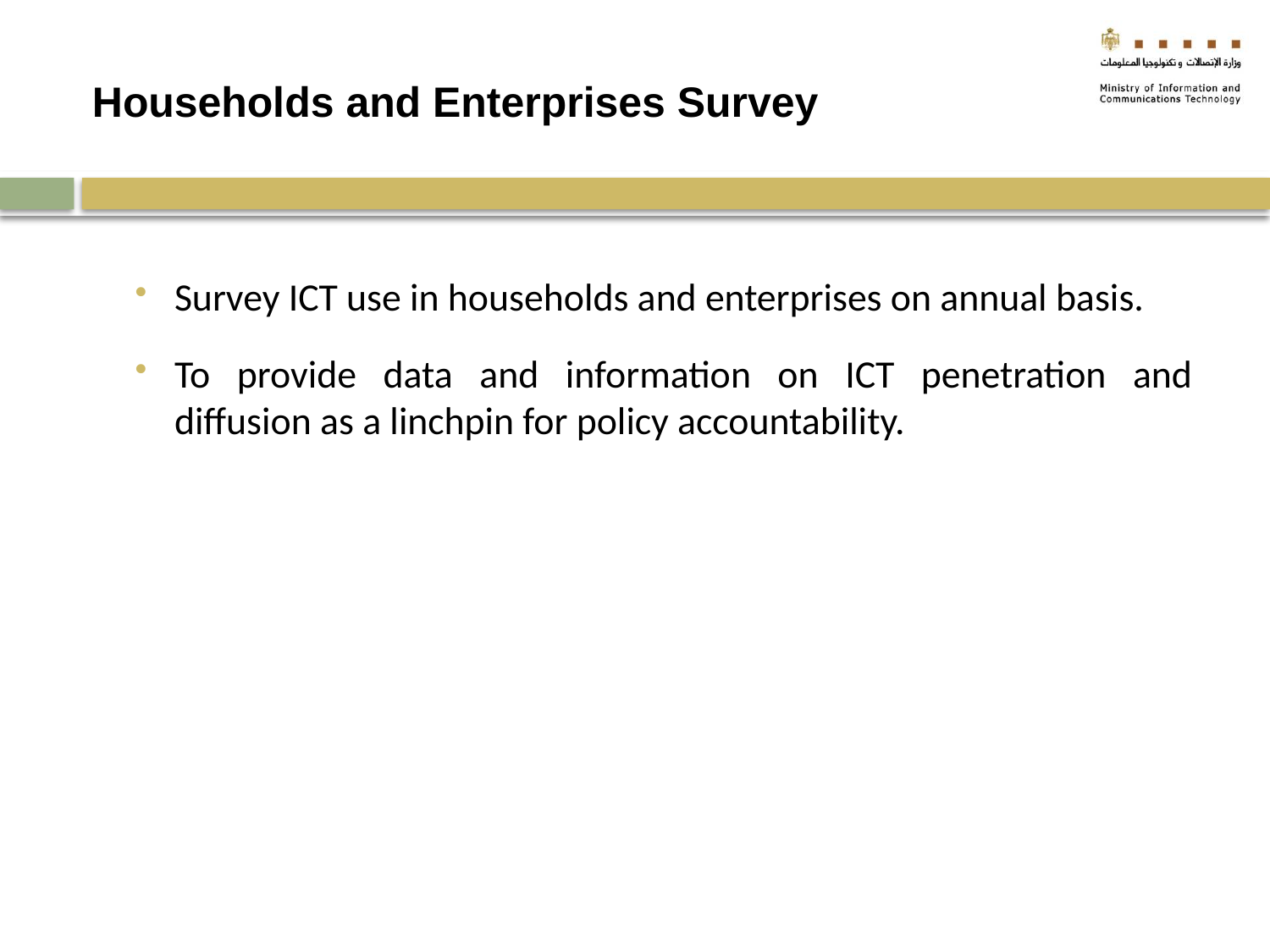

# Households and Enterprises Survey
Survey ICT use in households and enterprises on annual basis.
To provide data and information on ICT penetration and diffusion as a linchpin for policy accountability.